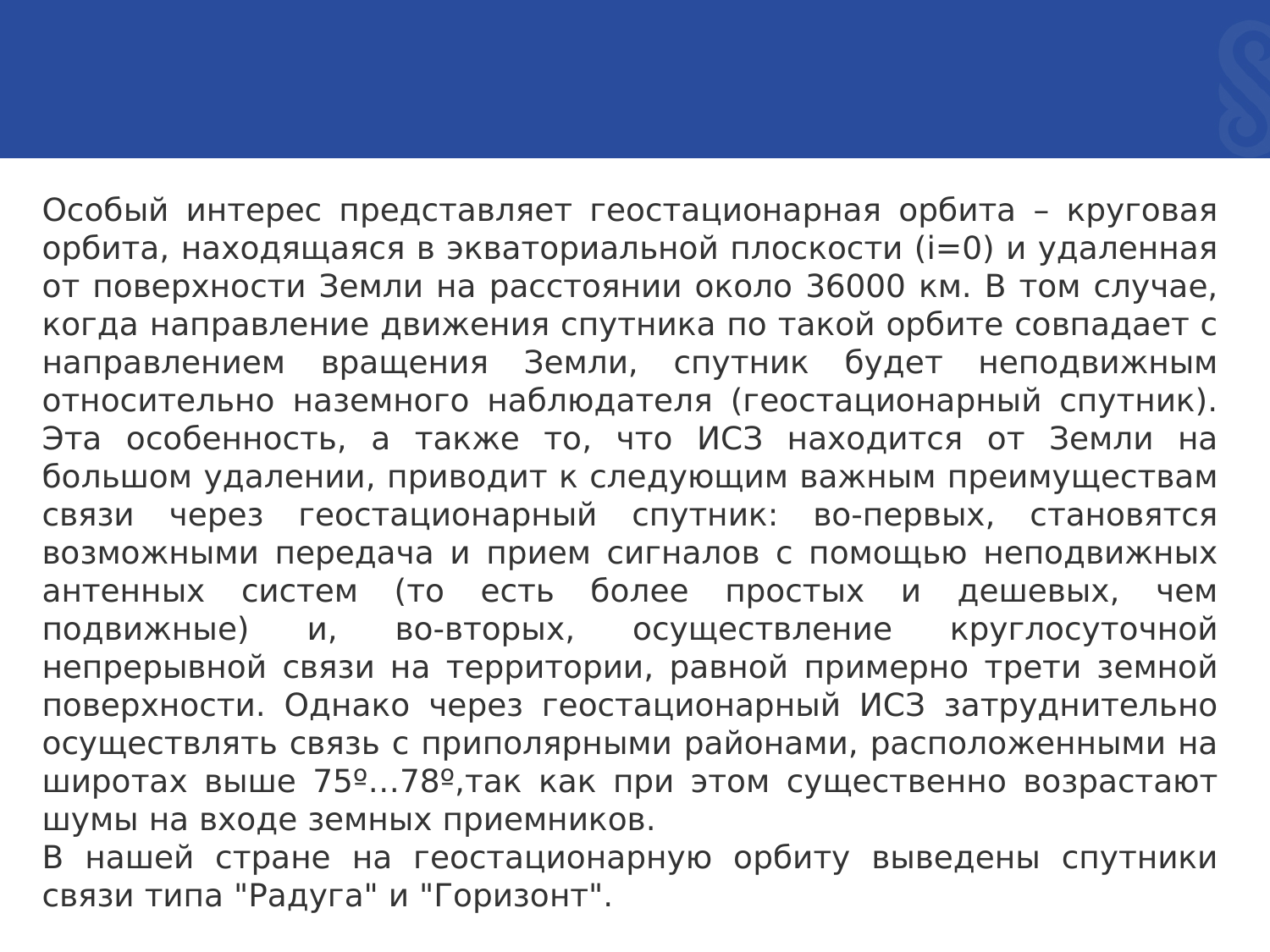

Особый интерес представляет геостационарная орбита – круговая орбита, находящаяся в экваториальной плоскости (i=0) и удаленная от поверхности Земли на расстоянии около 36000 км. В том случае, когда направление движения спутника по такой орбите совпадает с направлением вращения Земли, спутник будет неподвижным относительно наземного наблюдателя (геостационарный спутник). Эта особенность, а также то, что ИСЗ находится от Земли на большом удалении, приводит к следующим важным преимуществам связи через геостационарный спутник: во-первых, становятся возможными передача и прием сигналов с помощью неподвижных антенных систем (то есть более простых и дешевых, чем подвижные) и, во-вторых, осуществление круглосуточной непрерывной связи на территории, равной примерно трети земной поверхности. Однако через геостационарный ИСЗ затруднительно осуществлять связь с приполярными районами, расположенными на широтах выше 75º…78º,так как при этом существенно возрастают шумы на входе земных приемников.
В нашей стране на геостационарную орбиту выведены спутники связи типа "Радуга" и "Горизонт".